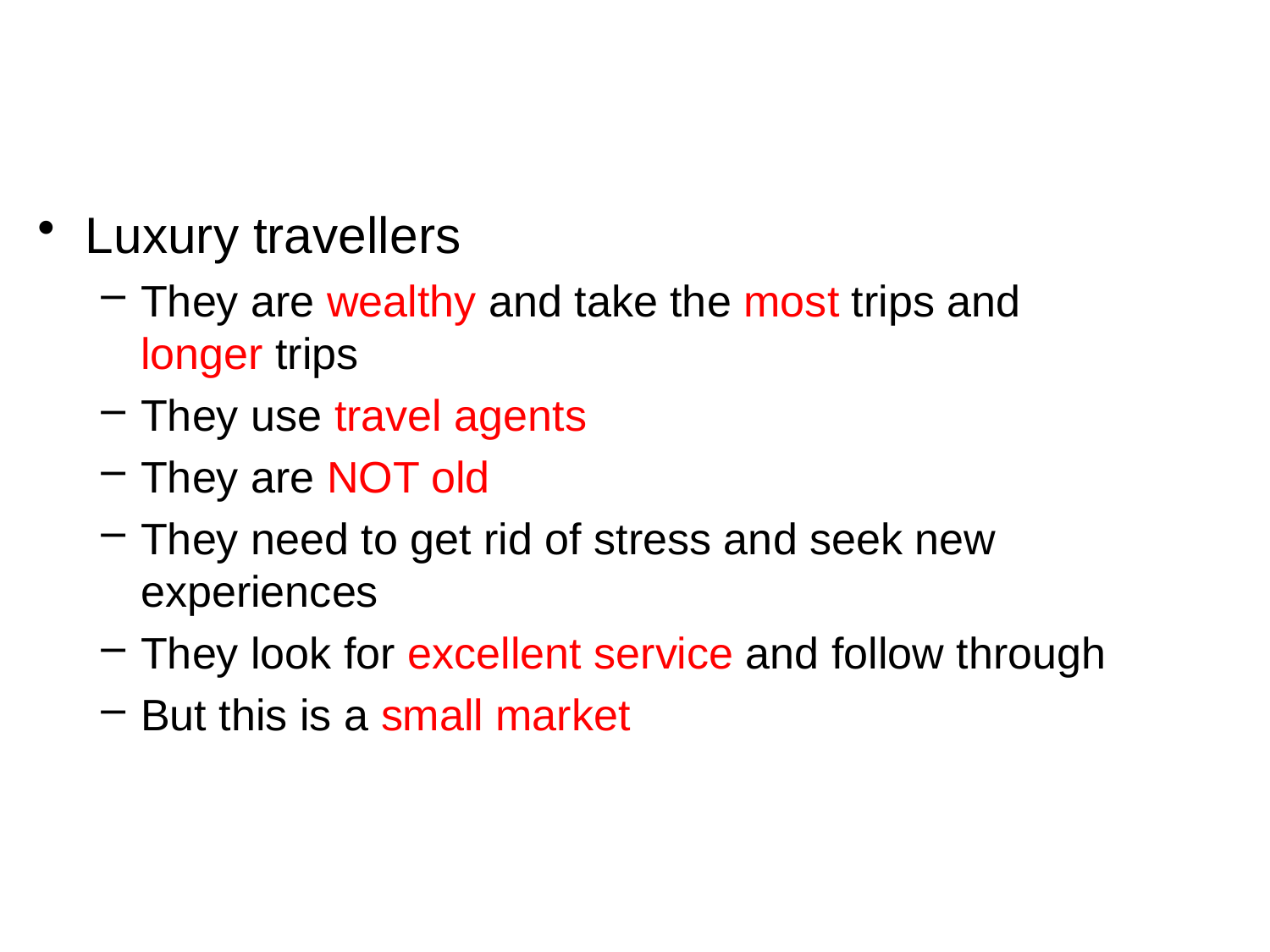

#
Luxury travellers
They are wealthy and take the most trips and longer trips
They use travel agents
They are NOT old
They need to get rid of stress and seek new experiences
They look for excellent service and follow through
But this is a small market